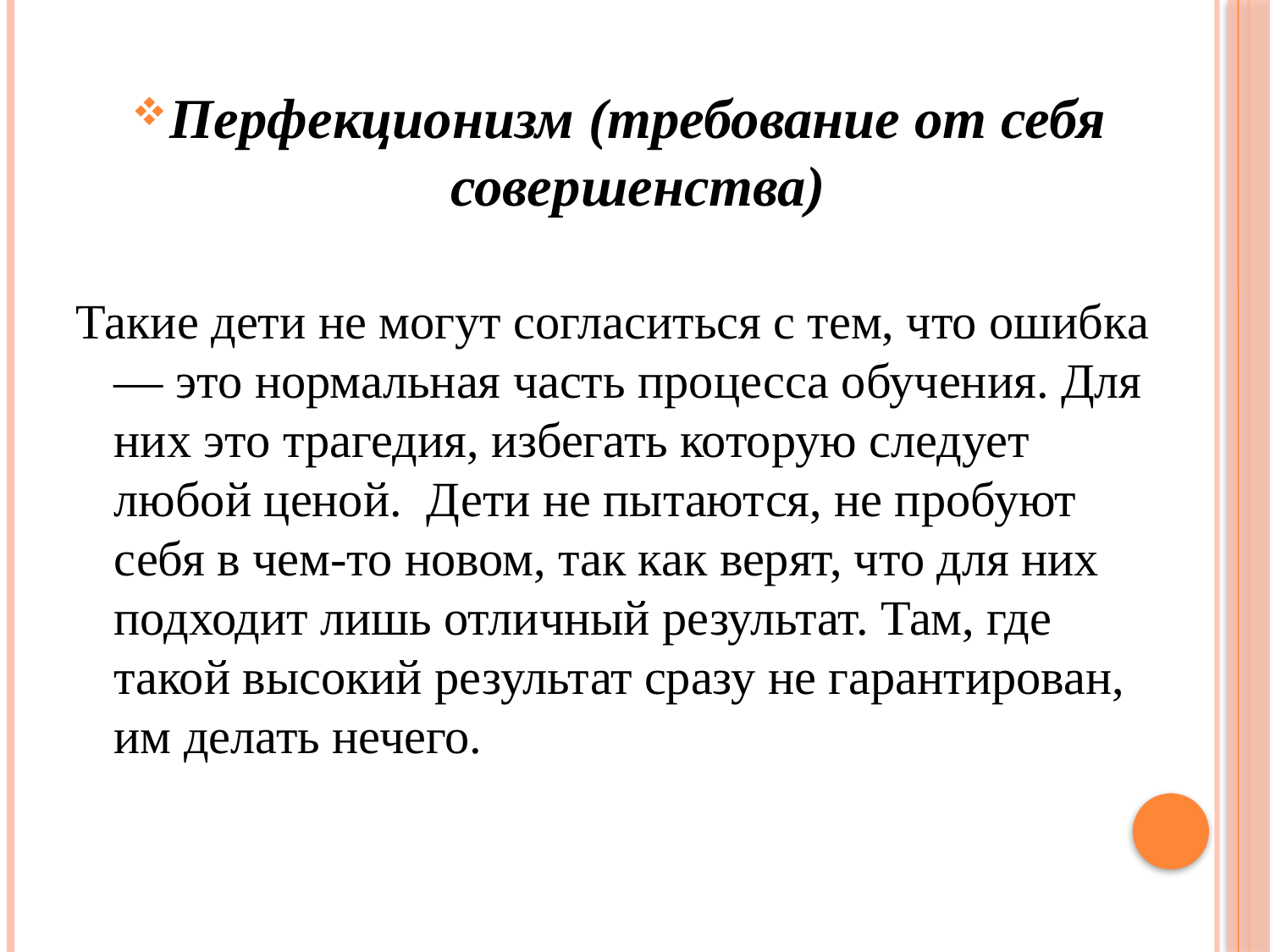

Перфекционизм (требование от себя совершенства)

Такие дети не могут согласиться с тем, что ошибка — это нормальная часть процесса обучения. Для них это трагедия, избегать которую следует любой ценой.  Дети не пытаются, не пробуют себя в чем-то новом, так как верят, что для них подходит лишь отличный результат. Там, где такой высокий результат сразу не гарантирован, им делать нечего.